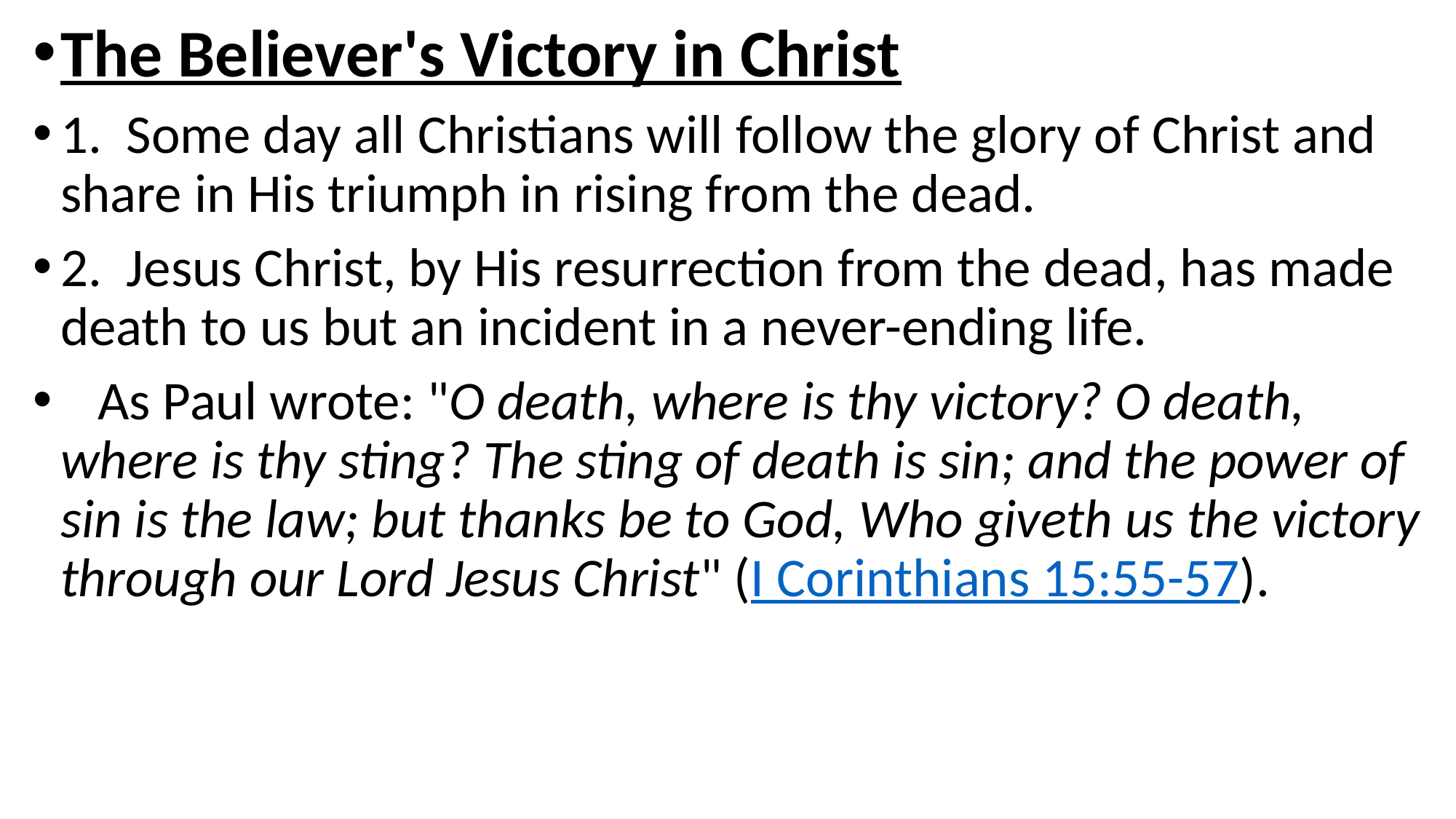

The Believer's Victory in Christ
1.  Some day all Christians will follow the glory of Christ and share in His triumph in rising from the dead.
2.  Jesus Christ, by His resurrection from the dead, has made death to us but an incident in a never-ending life.
   As Paul wrote: "O death, where is thy victory? O death, where is thy sting? The sting of death is sin; and the power of sin is the law; but thanks be to God, Who giveth us the victory through our Lord Jesus Christ" (I Corinthians 15:55-57).